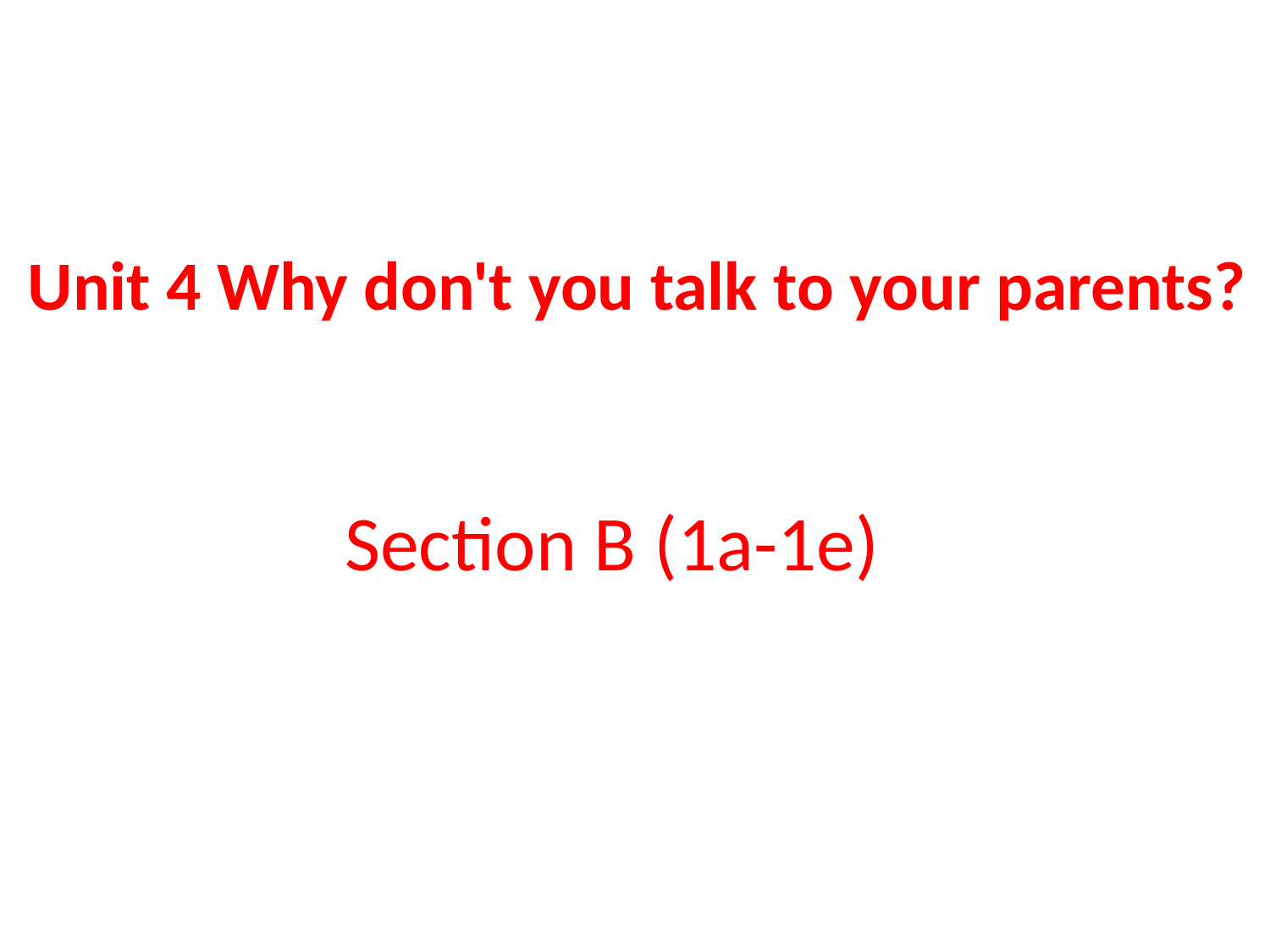

# Unit 4 Why don't you talk to your parents?
Section B (1a-1e)